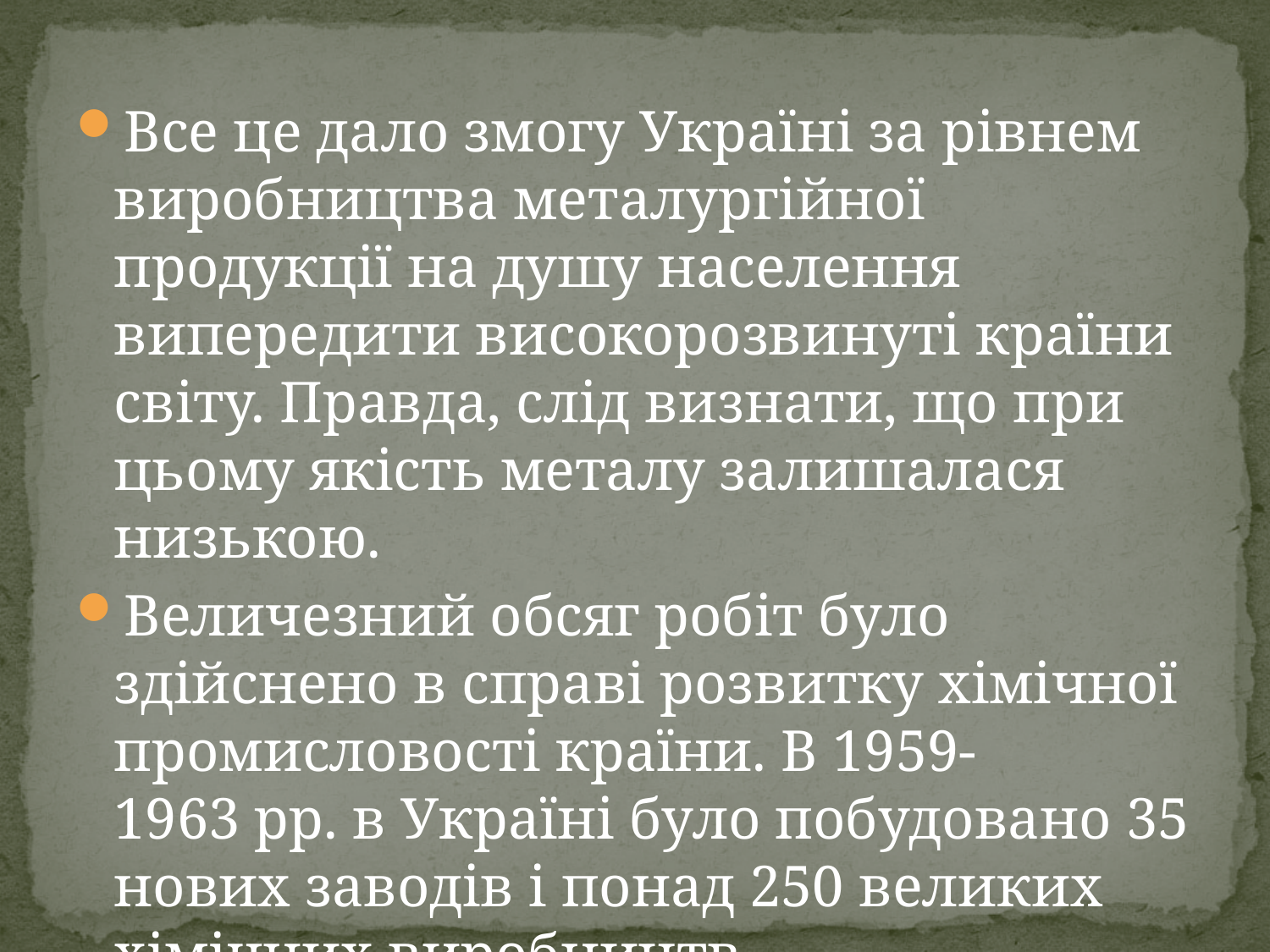

#
Все це дало змогу Україні за рівнем виробництва металургійної продукції на душу населення випередити високорозвинуті країни світу. Правда, слід визнати, що при цьому якість металу залишалася низькою.
Величезний обсяг робіт було здійснено в справі розвитку хімічної промисловості країни. В 1959-1963 рр. в Україні було побудовано 35 нових заводів і понад 250 великих хімічних виробництв.